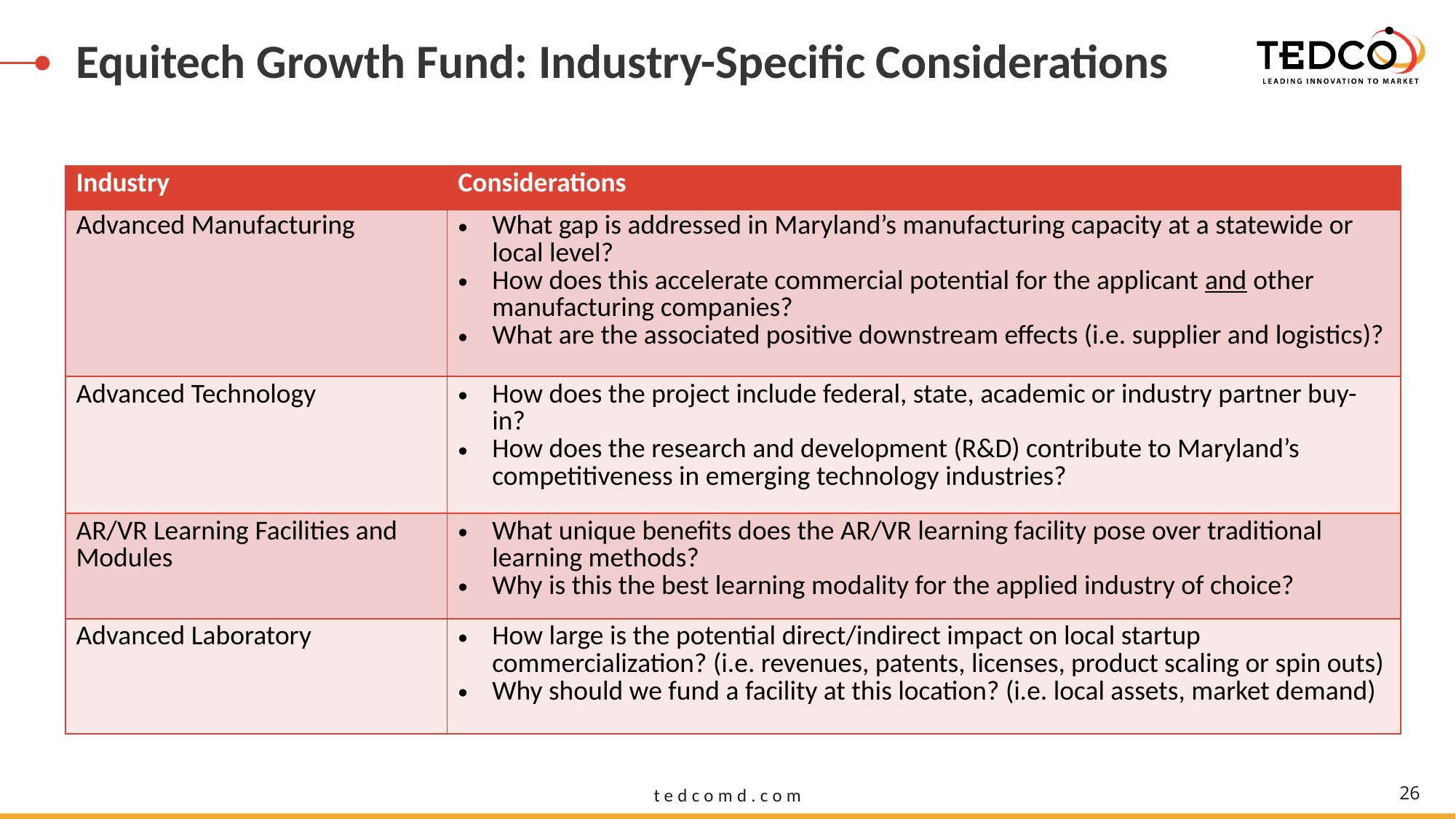

# Equitech Growth Fund: Industry-Specific Considerations

| Industry | Considerations |
| --- | --- |
| Advanced Manufacturing | What gap is addressed in Maryland’s manufacturing capacity at a statewide or local level? How does this accelerate commercial potential for the applicant and other manufacturing companies? What are the associated positive downstream effects (i.e. supplier and logistics)? |
| Advanced Technology | How does the project include federal, state, academic or industry partner buy-in? How does the research and development (R&D) contribute to Maryland’s competitiveness in emerging technology industries? |
| AR/VR Learning Facilities and Modules | What unique benefits does the AR/VR learning facility pose over traditional learning methods? Why is this the best learning modality for the applied industry of choice? |
| Advanced Laboratory | How large is the potential direct/indirect impact on local startup commercialization? (i.e. revenues, patents, licenses, product scaling or spin outs) Why should we fund a facility at this location? (i.e. local assets, market demand) |
26
tedcomd.com